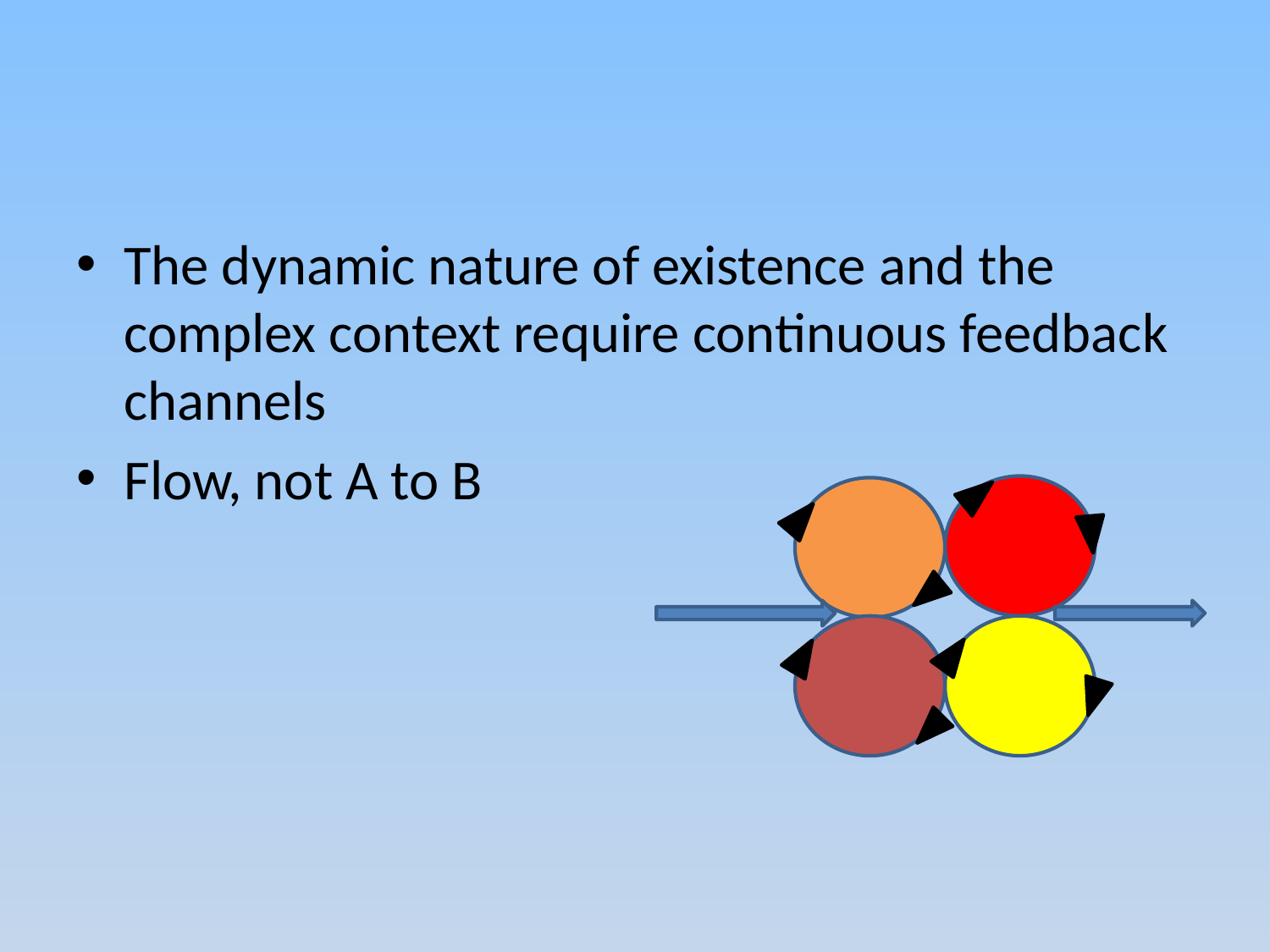

#
The dynamic nature of existence and the complex context require continuous feedback channels
Flow, not A to B